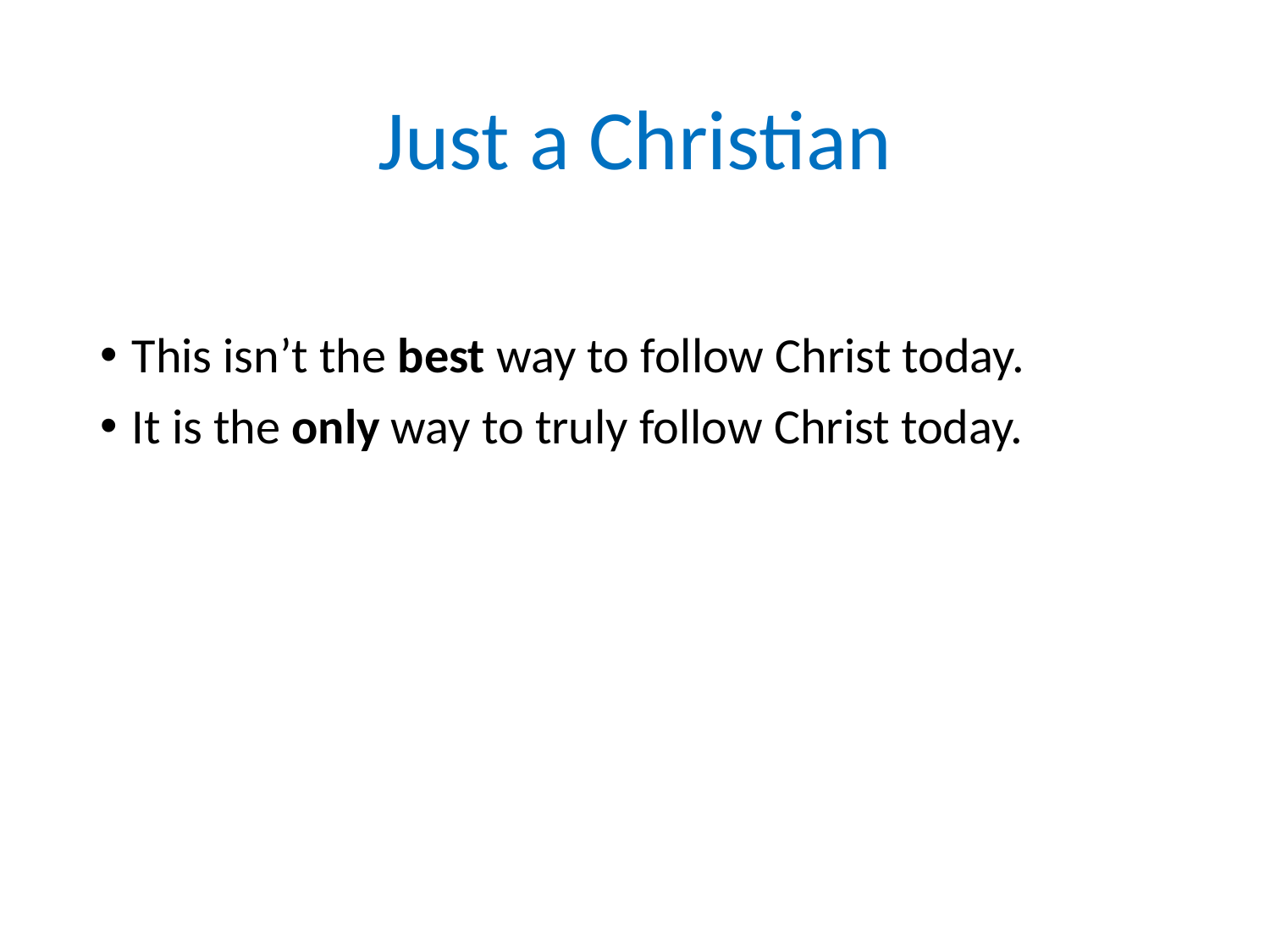

# Just a Christian
This isn’t the best way to follow Christ today.
It is the only way to truly follow Christ today.